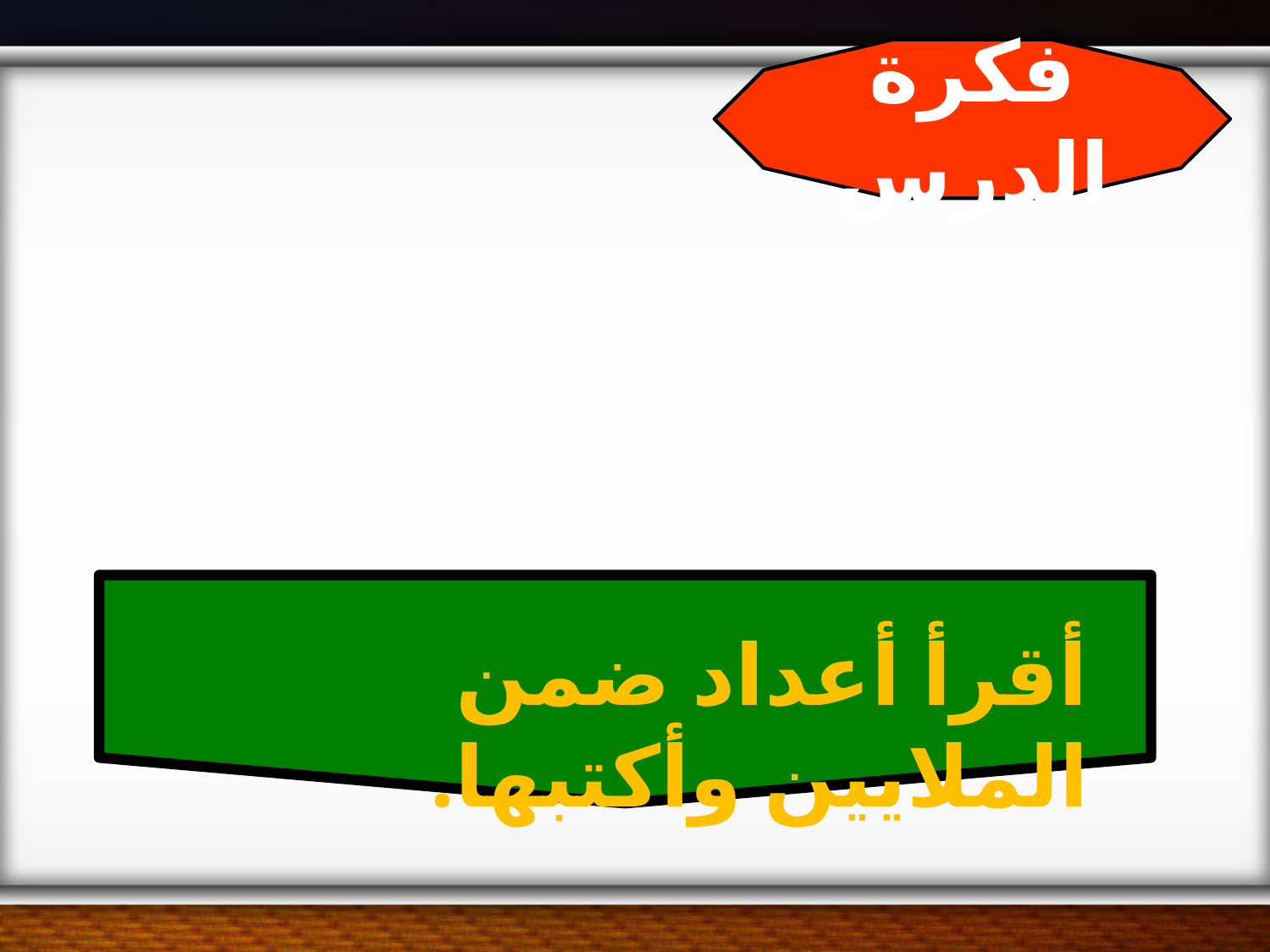

فكرة الدرس

أقرأ أعداد ضمن الملايين وأكتبها.